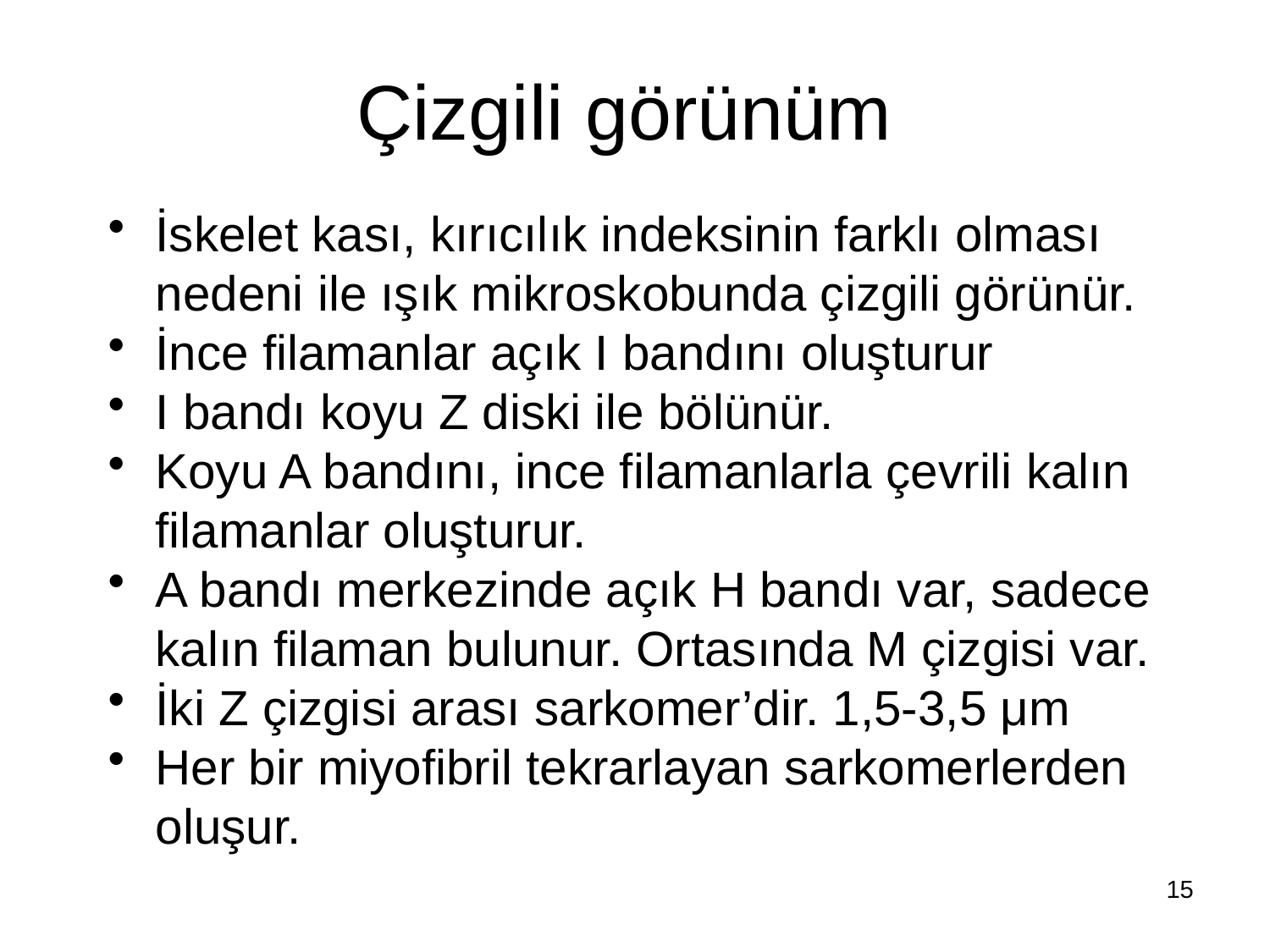

# Çizgili görünüm
İskelet kası, kırıcılık indeksinin farklı olması nedeni ile ışık mikroskobunda çizgili görünür.
İnce filamanlar açık I bandını oluşturur
I bandı koyu Z diski ile bölünür.
Koyu A bandını, ince filamanlarla çevrili kalın filamanlar oluşturur.
A bandı merkezinde açık H bandı var, sadece kalın filaman bulunur. Ortasında M çizgisi var.
İki Z çizgisi arası sarkomer’dir. 1,5-3,5 μm
Her bir miyofibril tekrarlayan sarkomerlerden oluşur.
15